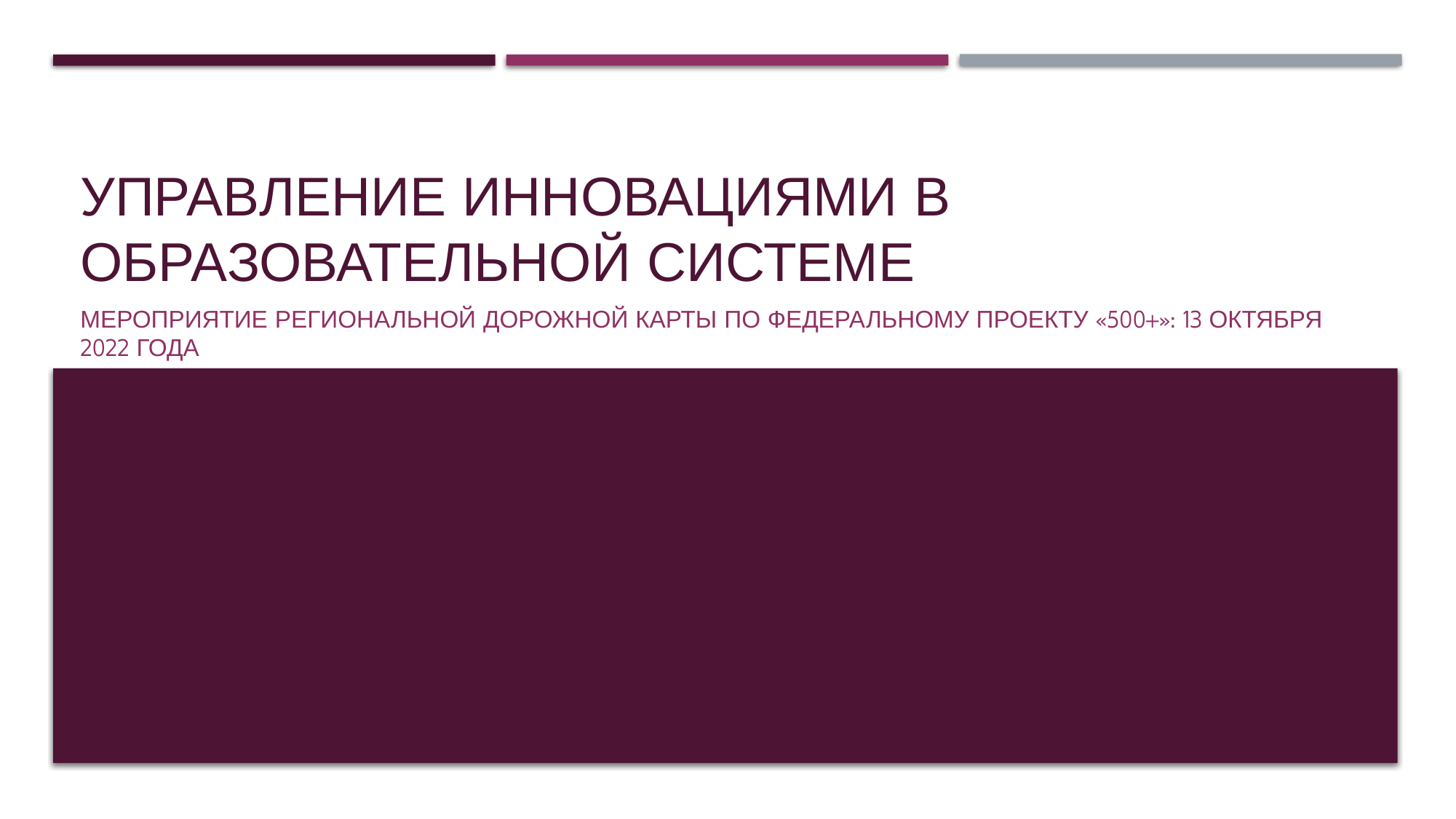

# Управление инновациями в образовательной системе
Мероприятие региональной дорожной карты по федеральному проекту «500+»: 13 октября 2022 года